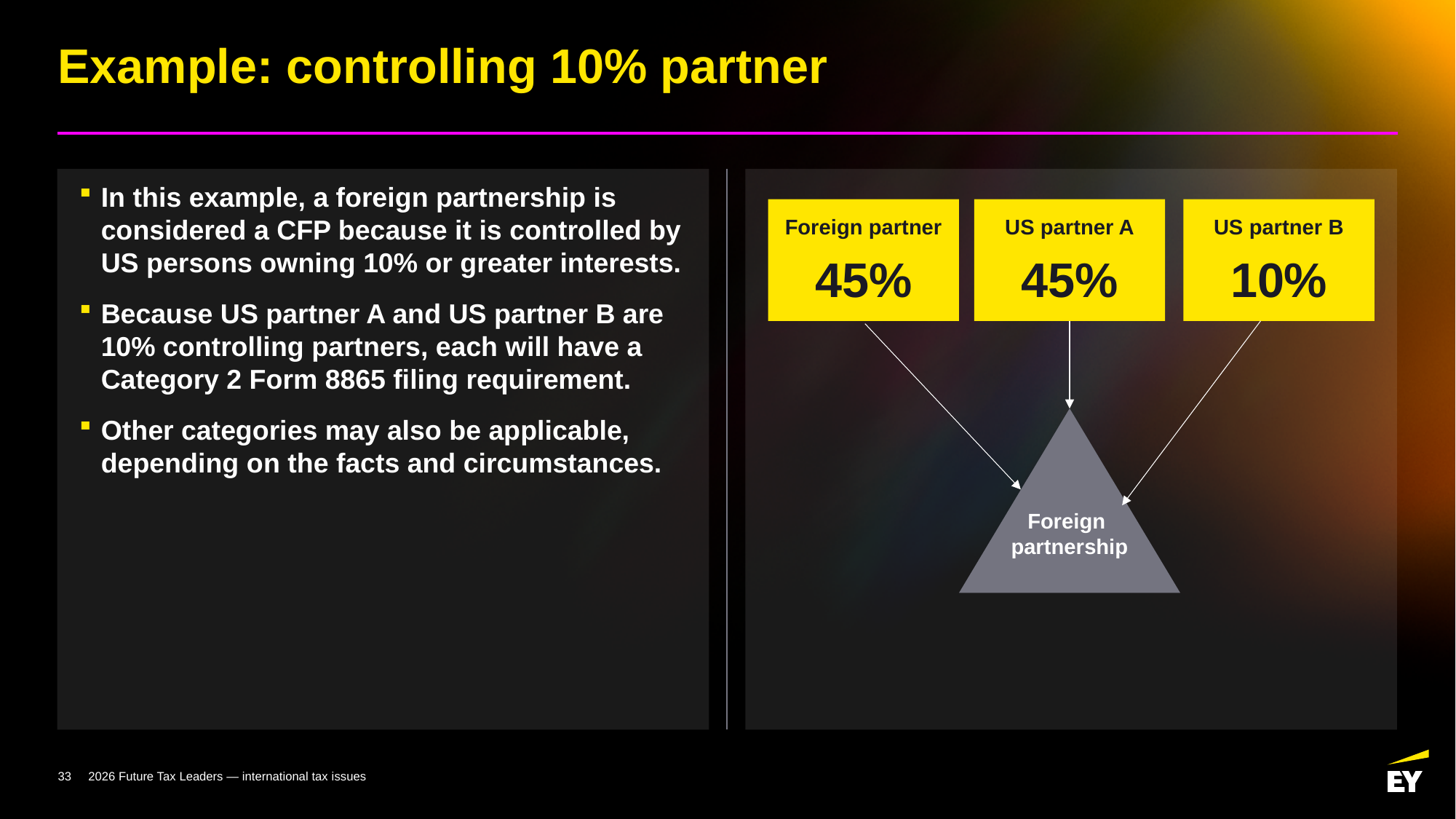

# Example: controlling 10% partner
In this example, a foreign partnership is considered a CFP because it is controlled by US persons owning 10% or greater interests.
Because US partner A and US partner B are 10% controlling partners, each will have a Category 2 Form 8865 filing requirement.
Other categories may also be applicable, depending on the facts and circumstances.

Foreign partner
45%
US partner A
45%
US partner B
10%

Foreign
partnership
33
2026 Future Tax Leaders — international tax issues